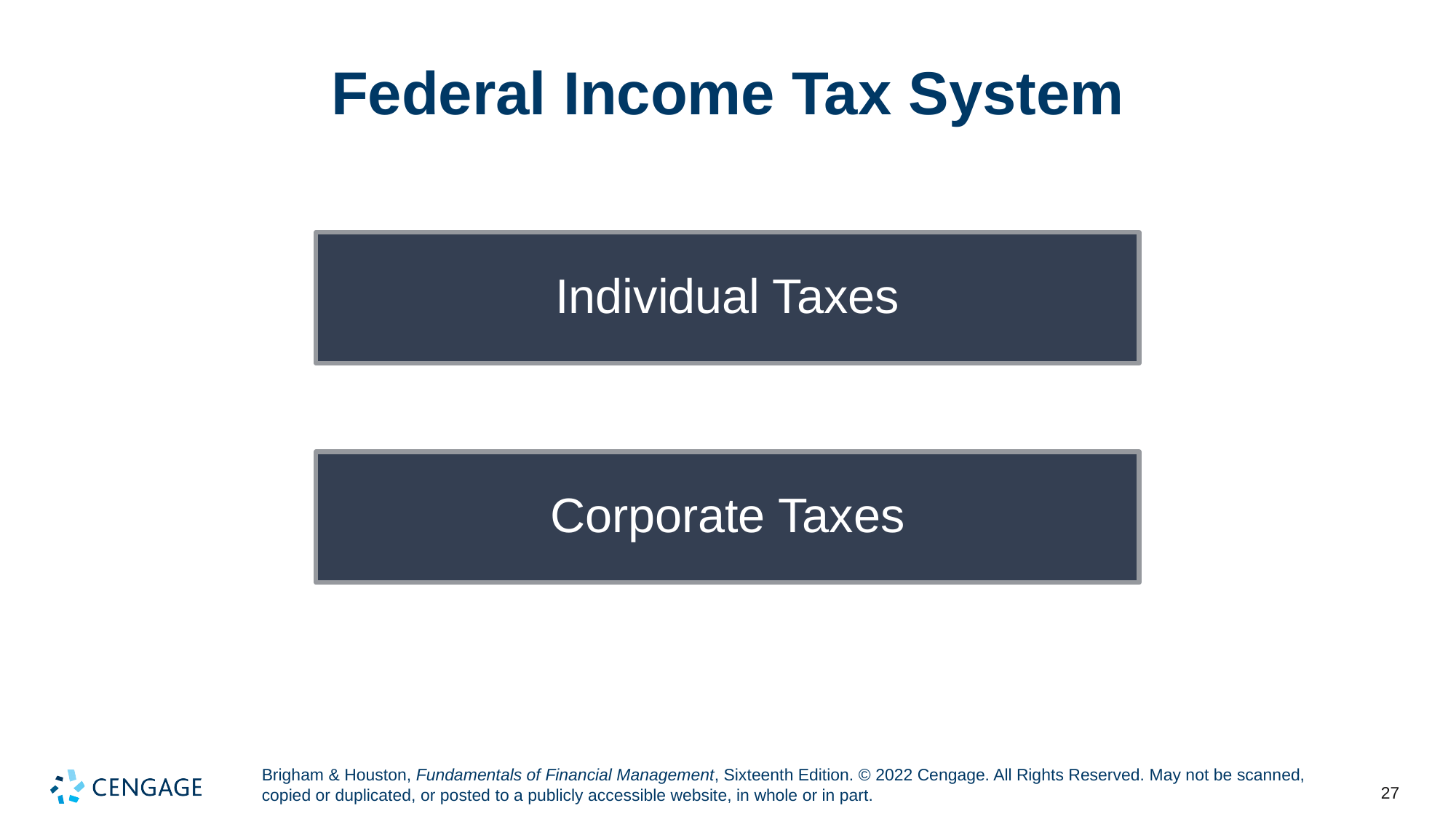

# Federal Income Tax System
Individual Taxes
Corporate Taxes